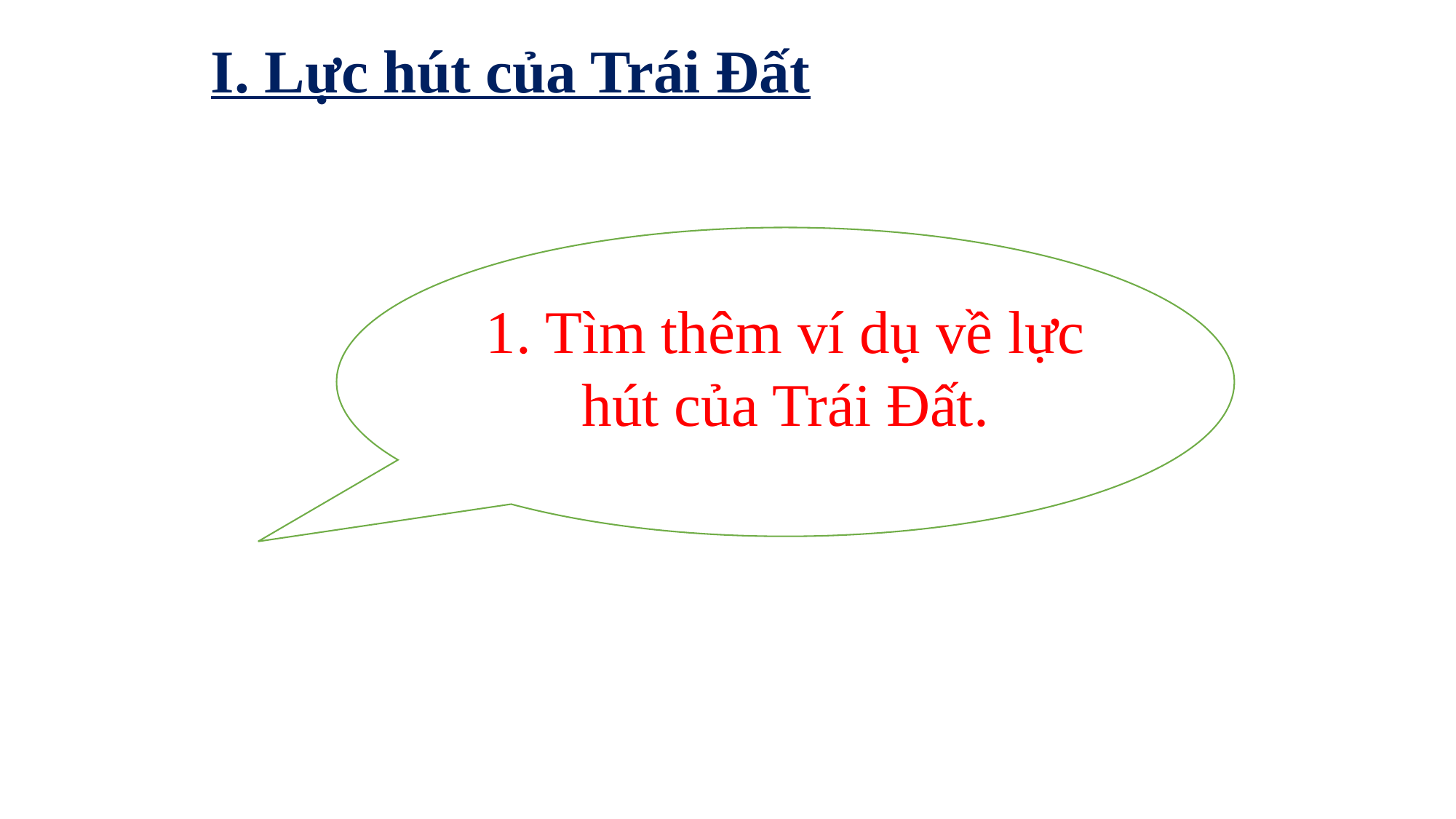

I. Lực hút của Trái Đất

1. Tìm thêm ví dụ về lực hút của Trái Đất.